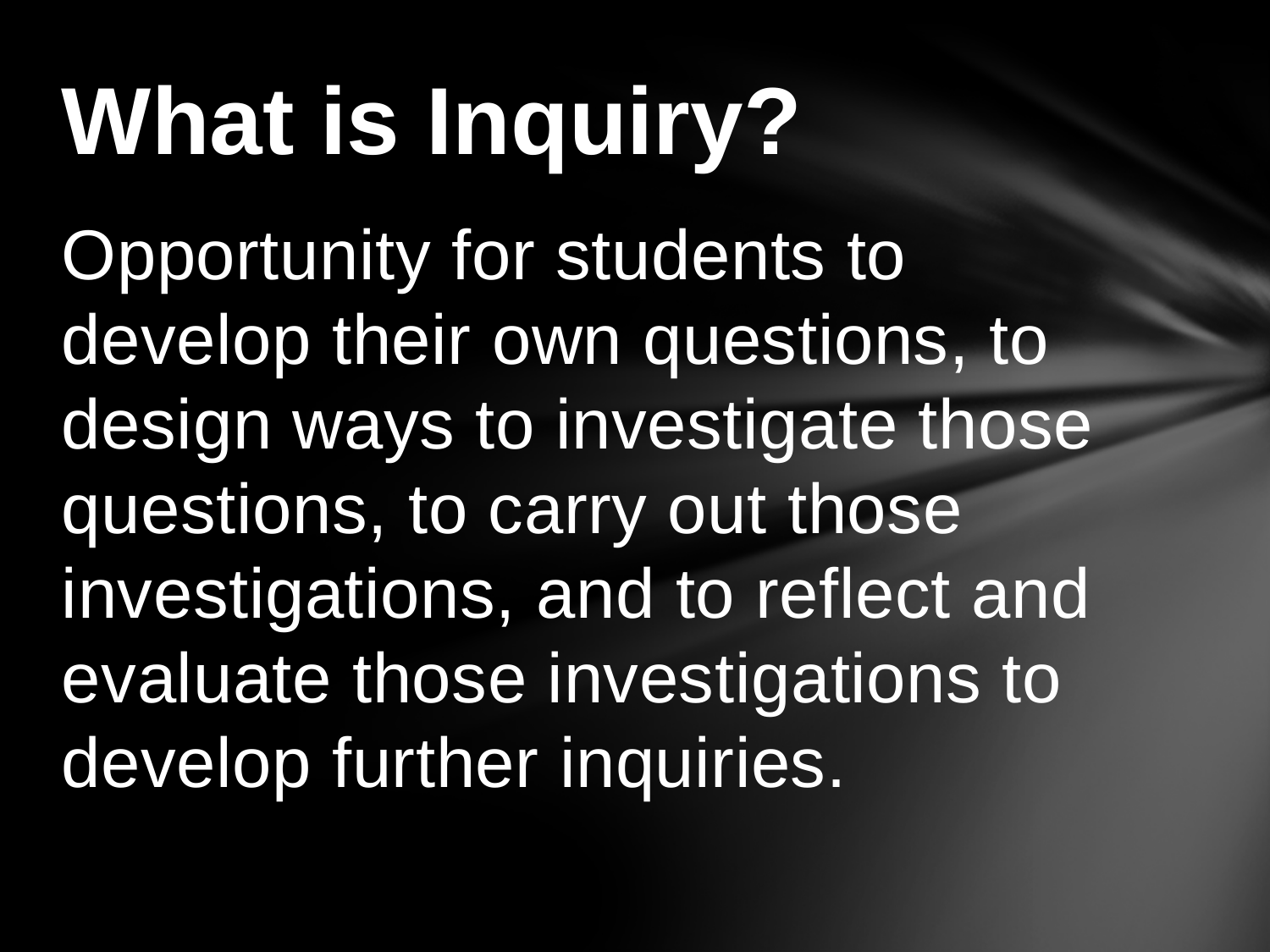

# What is Inquiry?
Opportunity for students to develop their own questions, to design ways to investigate those questions, to carry out those investigations, and to reflect and evaluate those investigations to develop further inquiries.